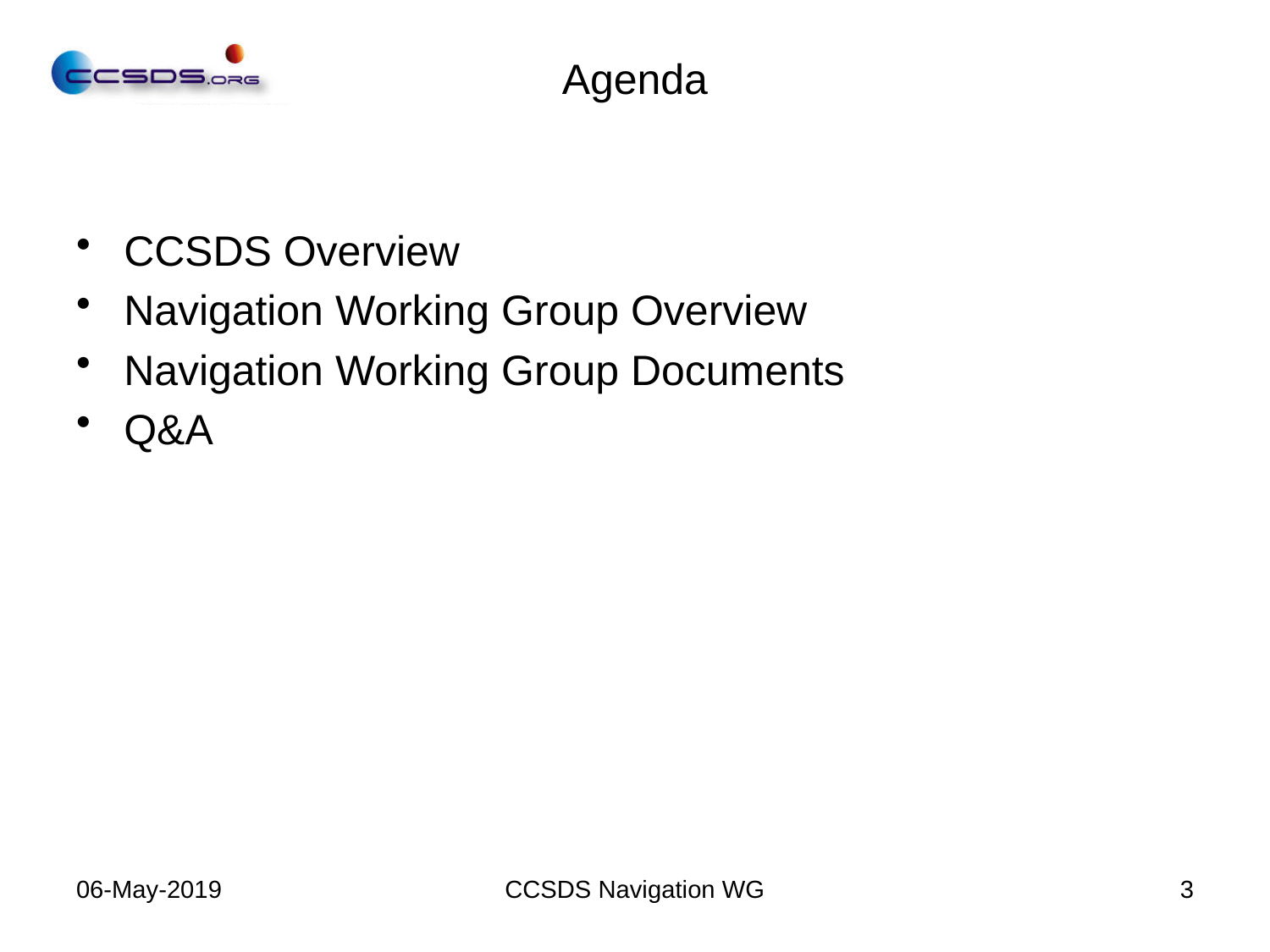

# Agenda

CCSDS Overview
Navigation Working Group Overview
Navigation Working Group Documents
Q&A
06-May-2019

CCSDS Navigation WG
3